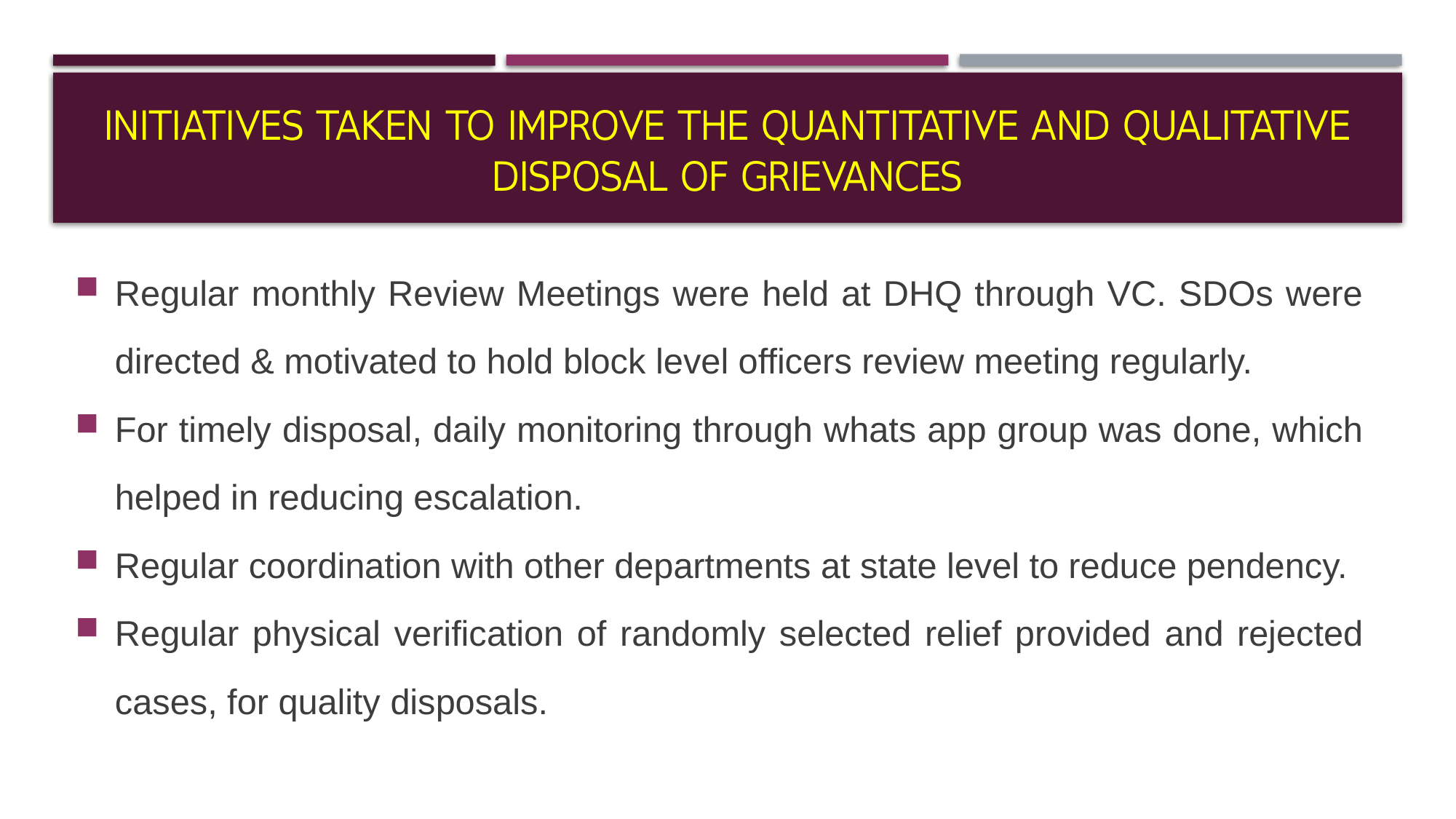

# Initiatives taken to improve the quantitative and qualitative disposal of grievances
Regular monthly Review Meetings were held at DHQ through VC. SDOs were directed & motivated to hold block level officers review meeting regularly.
For timely disposal, daily monitoring through whats app group was done, which helped in reducing escalation.
Regular coordination with other departments at state level to reduce pendency.
Regular physical verification of randomly selected relief provided and rejected cases, for quality disposals.